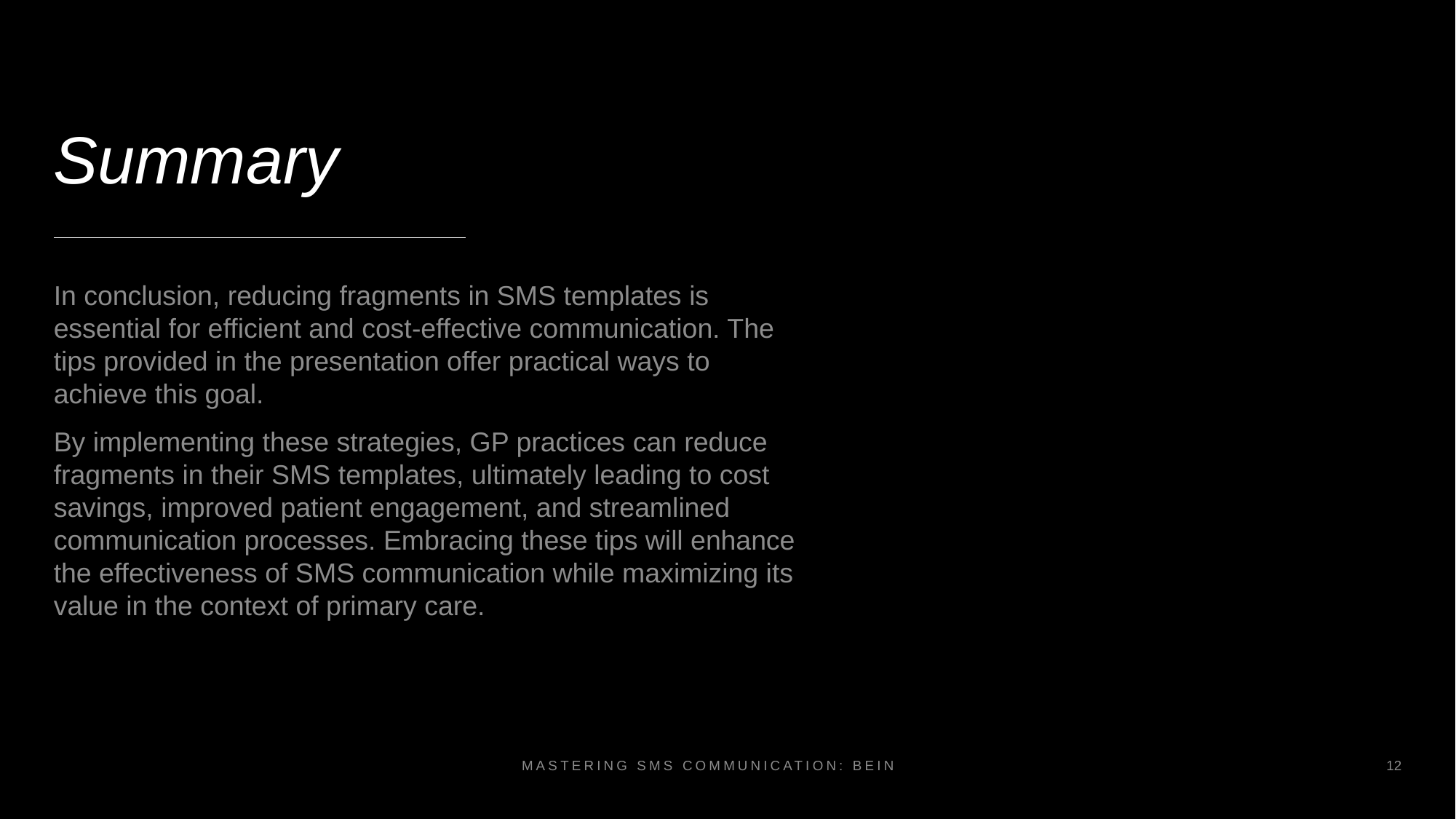

# Summary
In conclusion, reducing fragments in SMS templates is essential for efficient and cost-effective communication. The tips provided in the presentation offer practical ways to achieve this goal.
By implementing these strategies, GP practices can reduce fragments in their SMS templates, ultimately leading to cost savings, improved patient engagement, and streamlined communication processes. Embracing these tips will enhance the effectiveness of SMS communication while maximizing its value in the context of primary care.
Mastering SMS Communication: Being SMS Smart
12